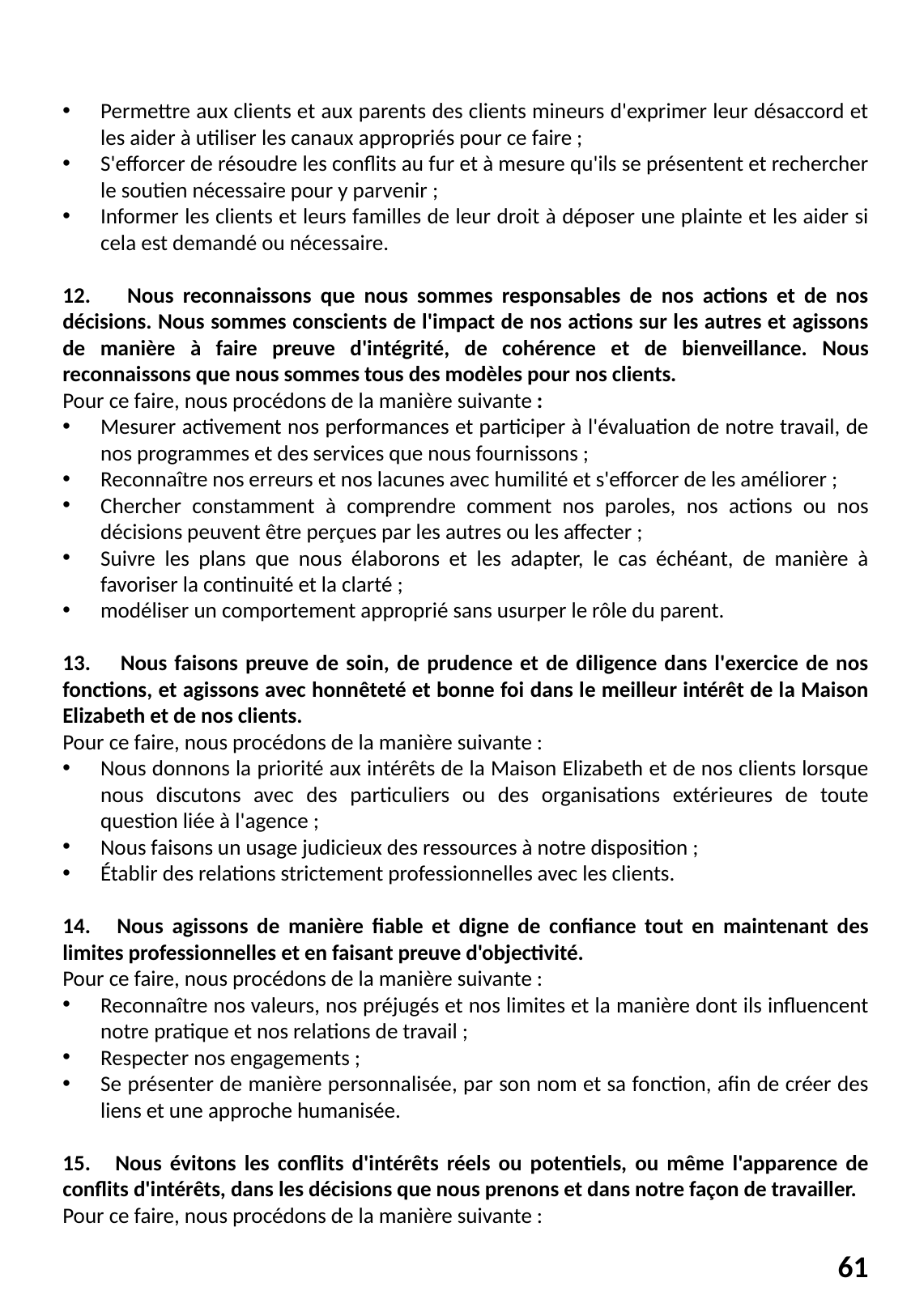

Permettre aux clients et aux parents des clients mineurs d'exprimer leur désaccord et les aider à utiliser les canaux appropriés pour ce faire ;
S'efforcer de résoudre les conflits au fur et à mesure qu'ils se présentent et rechercher le soutien nécessaire pour y parvenir ;
Informer les clients et leurs familles de leur droit à déposer une plainte et les aider si cela est demandé ou nécessaire.

12.    Nous reconnaissons que nous sommes responsables de nos actions et de nos décisions. Nous sommes conscients de l'impact de nos actions sur les autres et agissons de manière à faire preuve d'intégrité, de cohérence et de bienveillance. Nous reconnaissons que nous sommes tous des modèles pour nos clients.
Pour ce faire, nous procédons de la manière suivante :
Mesurer activement nos performances et participer à l'évaluation de notre travail, de nos programmes et des services que nous fournissons ;
Reconnaître nos erreurs et nos lacunes avec humilité et s'efforcer de les améliorer ;
Chercher constamment à comprendre comment nos paroles, nos actions ou nos décisions peuvent être perçues par les autres ou les affecter ;
Suivre les plans que nous élaborons et les adapter, le cas échéant, de manière à favoriser la continuité et la clarté ;
modéliser un comportement approprié sans usurper le rôle du parent.

13.    Nous faisons preuve de soin, de prudence et de diligence dans l'exercice de nos fonctions, et agissons avec honnêteté et bonne foi dans le meilleur intérêt de la Maison Elizabeth et de nos clients.
Pour ce faire, nous procédons de la manière suivante :
Nous donnons la priorité aux intérêts de la Maison Elizabeth et de nos clients lorsque nous discutons avec des particuliers ou des organisations extérieures de toute question liée à l'agence ;
Nous faisons un usage judicieux des ressources à notre disposition ;
Établir des relations strictement professionnelles avec les clients.

14.   Nous agissons de manière fiable et digne de confiance tout en maintenant des limites professionnelles et en faisant preuve d'objectivité.
Pour ce faire, nous procédons de la manière suivante :
Reconnaître nos valeurs, nos préjugés et nos limites et la manière dont ils influencent notre pratique et nos relations de travail ;
Respecter nos engagements ;
Se présenter de manière personnalisée, par son nom et sa fonction, afin de créer des liens et une approche humanisée.

15.   Nous évitons les conflits d'intérêts réels ou potentiels, ou même l'apparence de conflits d'intérêts, dans les décisions que nous prenons et dans notre façon de travailler.
Pour ce faire, nous procédons de la manière suivante :
61